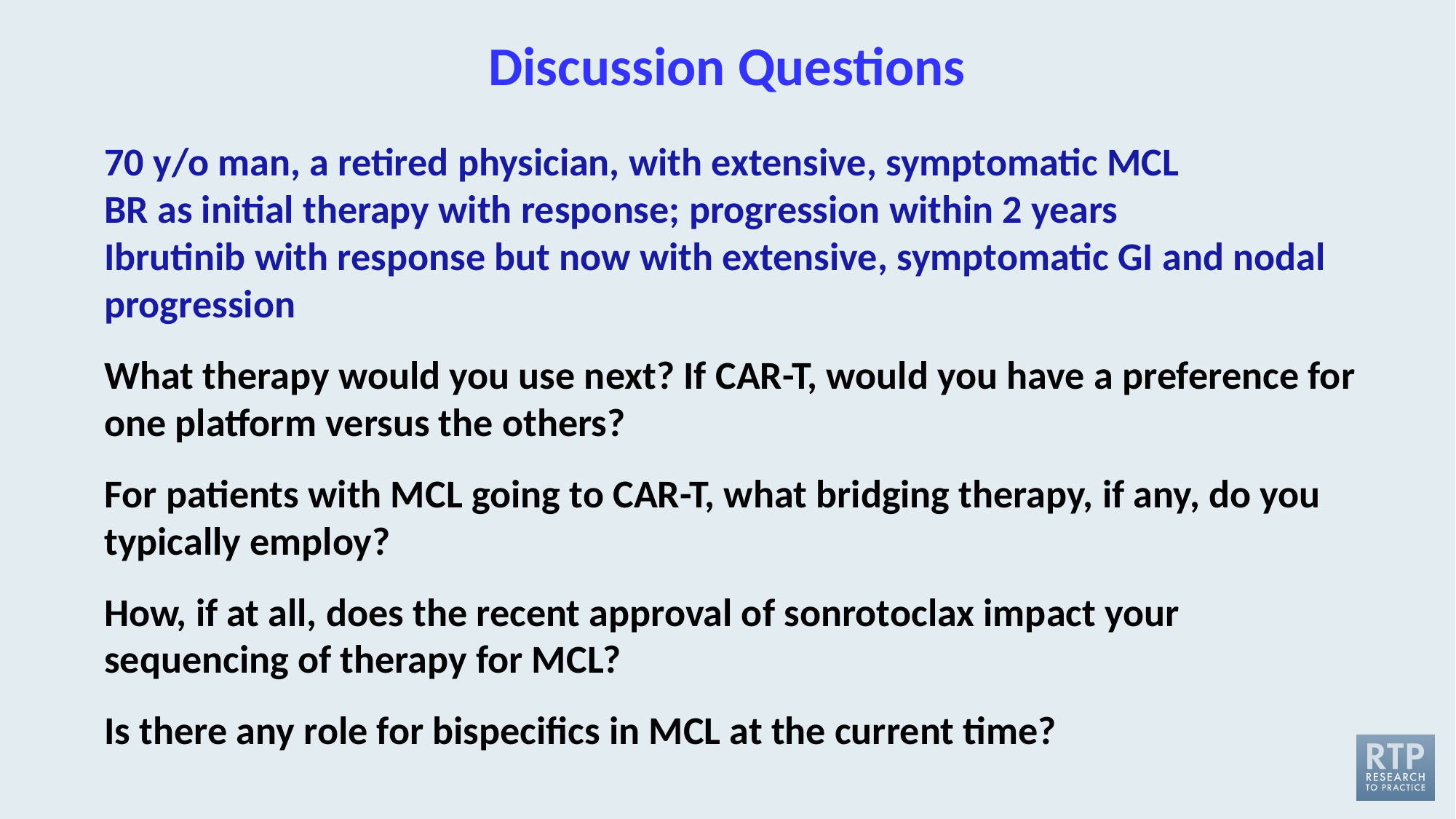

# Discussion Questions
70 y/o man, a retired physician, with extensive, symptomatic MCL
BR as initial therapy with response; progression within 2 years
Ibrutinib with response but now with extensive, symptomatic GI and nodal progression
What therapy would you use next? If CAR-T, would you have a preference for one platform versus the others?
For patients with MCL going to CAR-T, what bridging therapy, if any, do you typically employ?
How, if at all, does the recent approval of sonrotoclax impact your sequencing of therapy for MCL?
Is there any role for bispecifics in MCL at the current time?